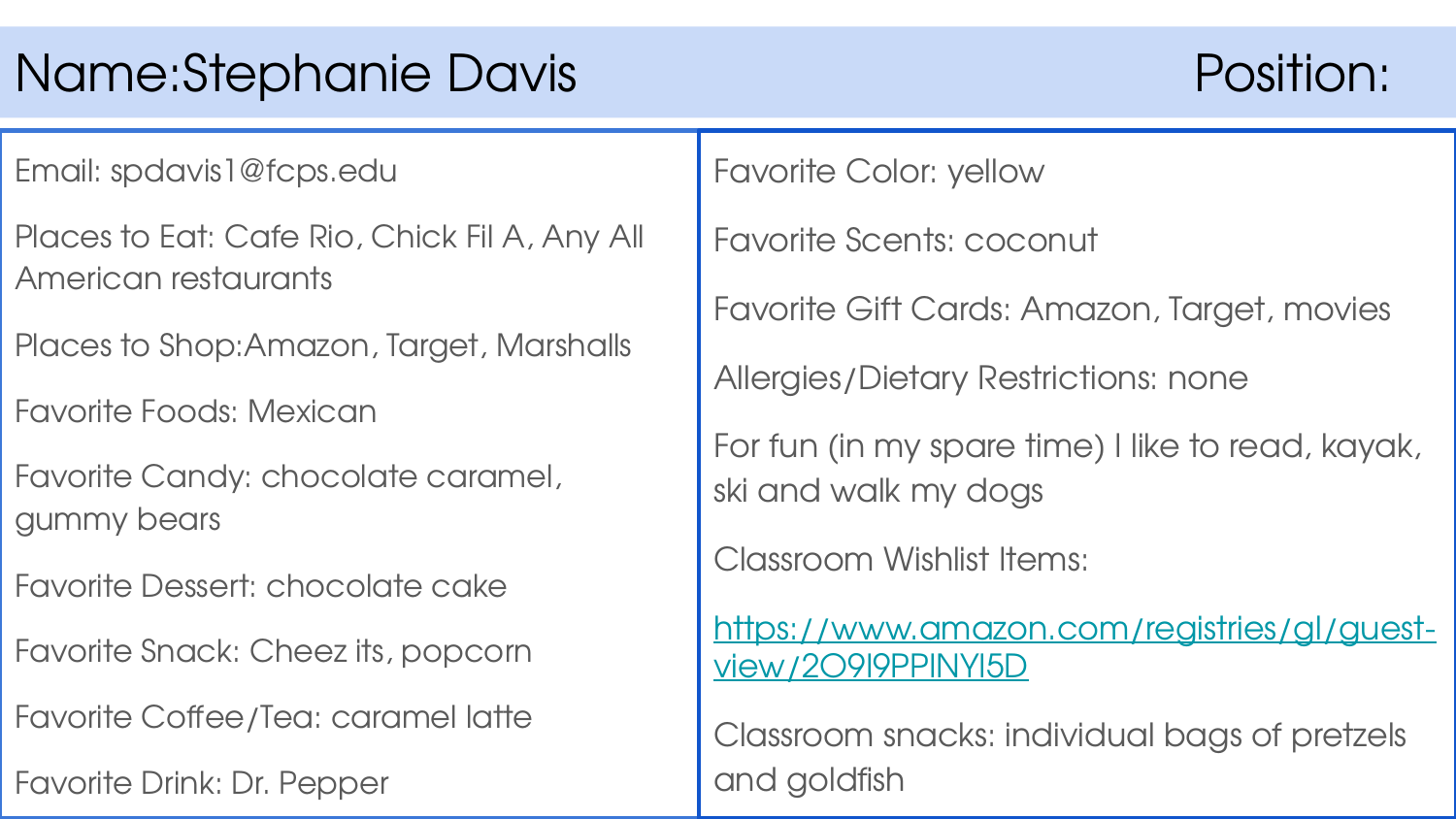

# Name:Stephanie Davis					Position:
Email: spdavis1@fcps.edu
Places to Eat: Cafe Rio, Chick Fil A, Any All American restaurants
Places to Shop:Amazon, Target, Marshalls
Favorite Foods: Mexican
Favorite Candy: chocolate caramel, gummy bears
Favorite Dessert: chocolate cake
Favorite Snack: Cheez its, popcorn
Favorite Coffee/Tea: caramel latte
Favorite Drink: Dr. Pepper
Favorite Color: yellow
Favorite Scents: coconut
Favorite Gift Cards: Amazon, Target, movies
Allergies/Dietary Restrictions: none
For fun (in my spare time) I like to read, kayak, ski and walk my dogs
Classroom Wishlist Items:
https://www.amazon.com/registries/gl/guest-view/2O9I9PPINYI5D
Classroom snacks: individual bags of pretzels and goldfish